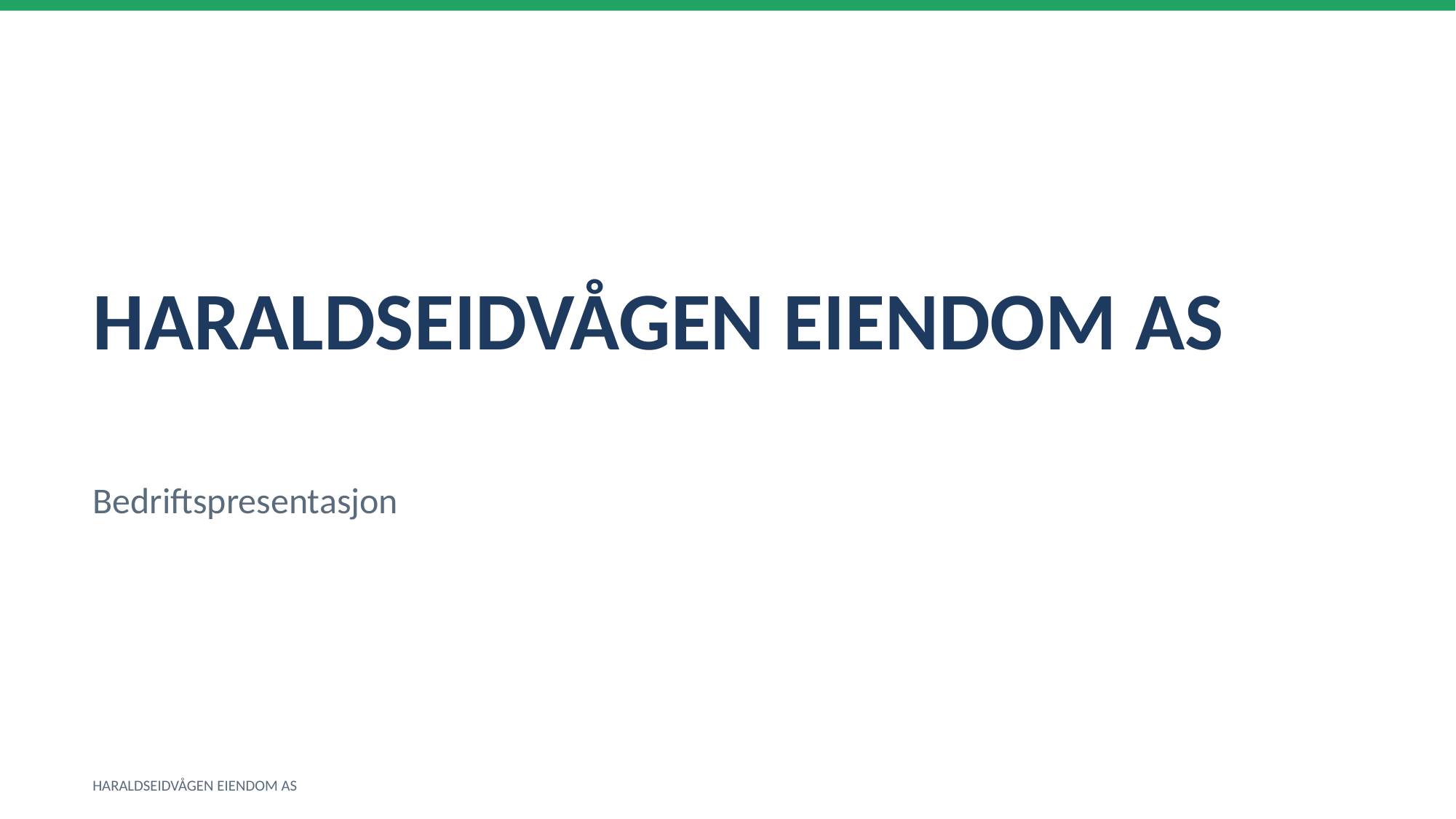

HARALDSEIDVÅGEN EIENDOM AS
Bedriftspresentasjon
HARALDSEIDVÅGEN EIENDOM AS